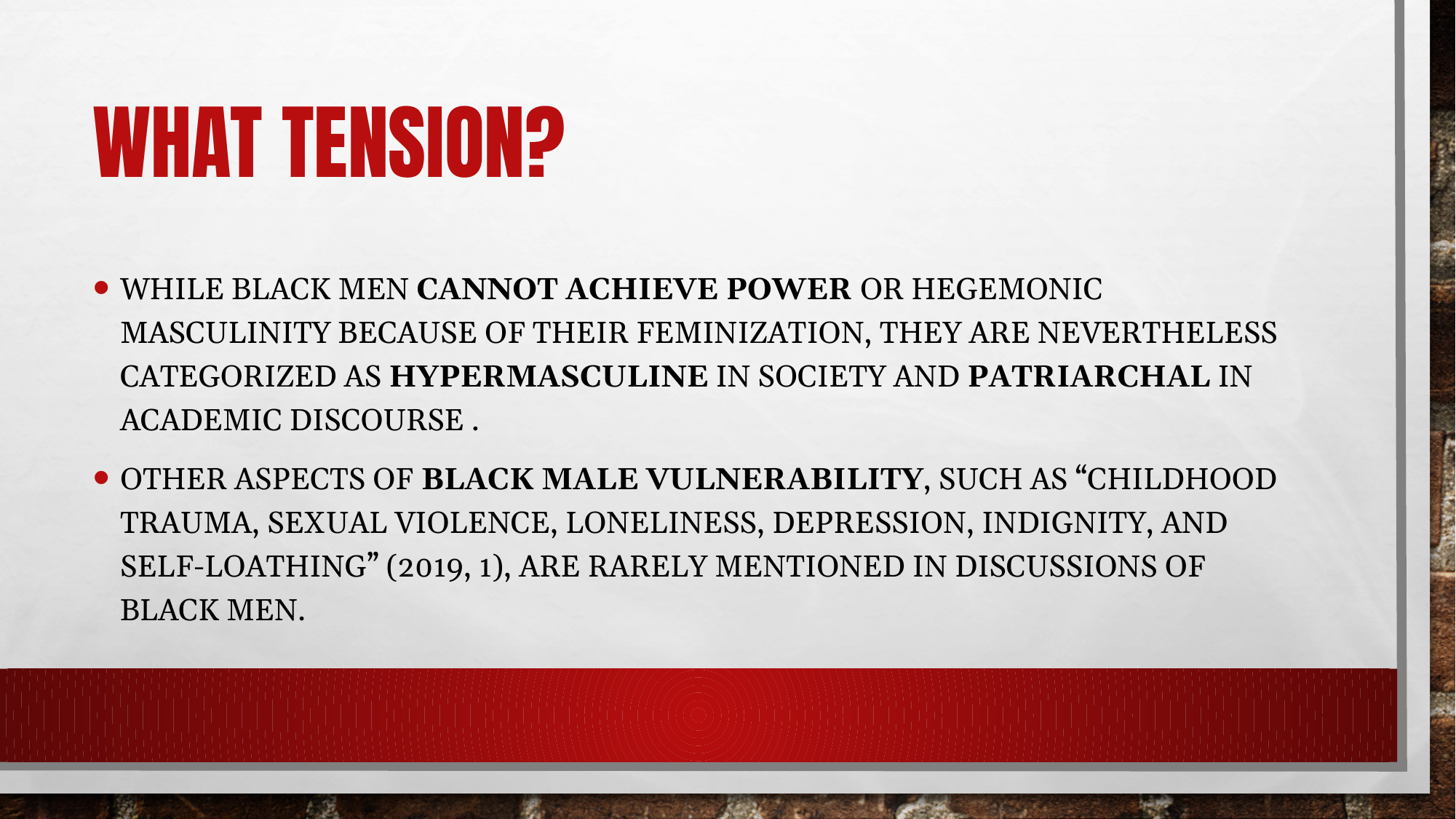

# What tension?
while Black men cannot achieve power or hegemonic masculinity because of their feminization, they are nevertheless categorized as hypermasculine in society and patriarchal in academic discourse .
other aspects of Black male vulnerability, such as “childhood trauma, sexual violence, loneliness, depression, indignity, and self-loathing” (2019, 1), are rarely mentioned in discussions of Black men.